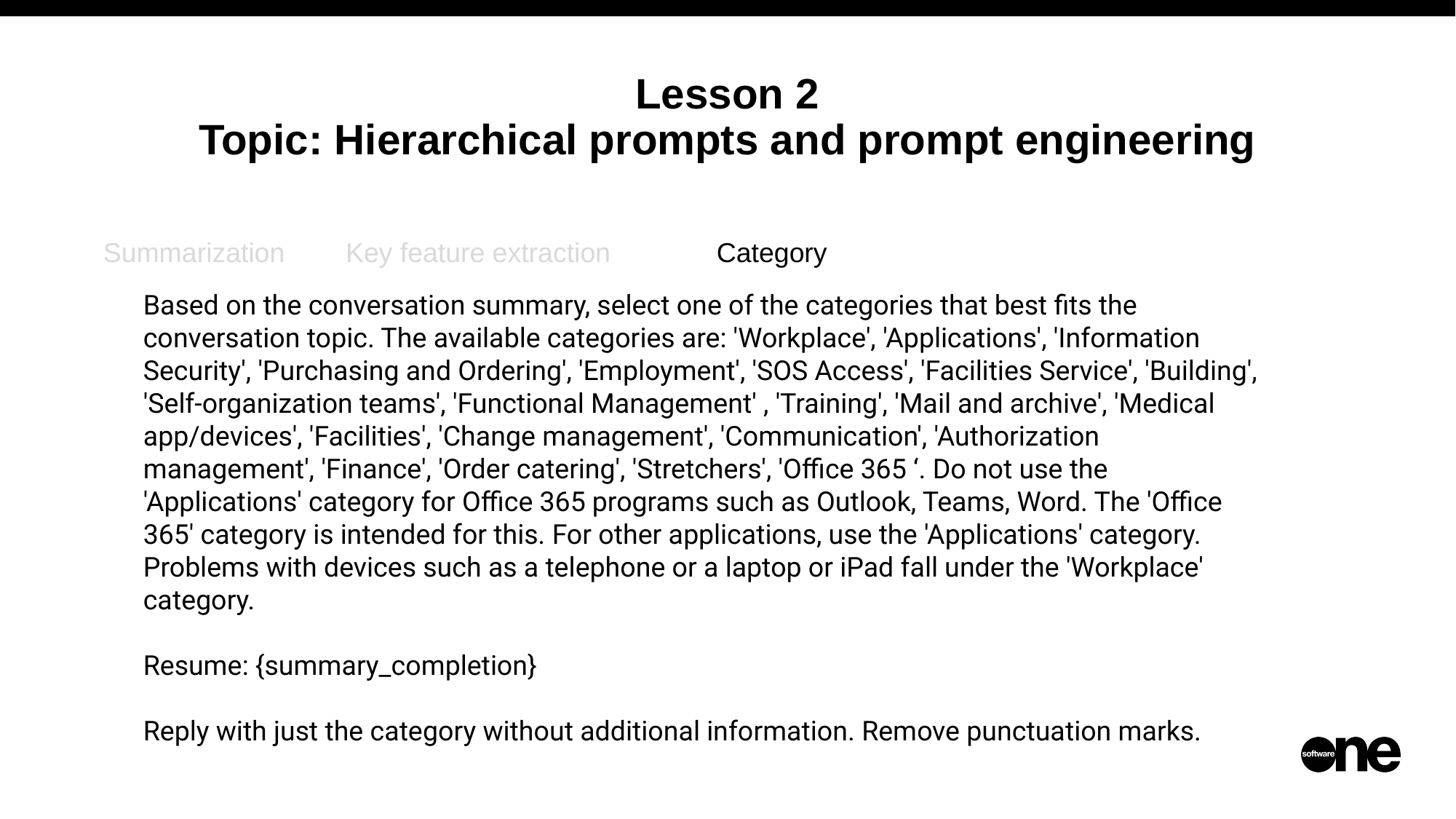

# Lesson 2 Topic: Hierarchical prompts and prompt engineering

Summarization        Key feature extraction
Category
Based on the conversation summary, select one of the categories that best fits the conversation topic. The available categories are: 'Workplace', 'Applications', 'Information Security', 'Purchasing and Ordering', 'Employment', 'SOS Access', 'Facilities Service', 'Building', 'Self-organization teams', 'Functional Management' , 'Training', 'Mail and archive', 'Medical app/devices', 'Facilities', 'Change management', 'Communication', 'Authorization management', 'Finance', 'Order catering', 'Stretchers', 'Office 365 ‘. Do not use the 'Applications' category for Office 365 programs such as Outlook, Teams, Word. The 'Office 365' category is intended for this. For other applications, use the 'Applications' category. Problems with devices such as a telephone or a laptop or iPad fall under the 'Workplace' category.

Resume: {summary_completion}

Reply with just the category without additional information. Remove punctuation marks.